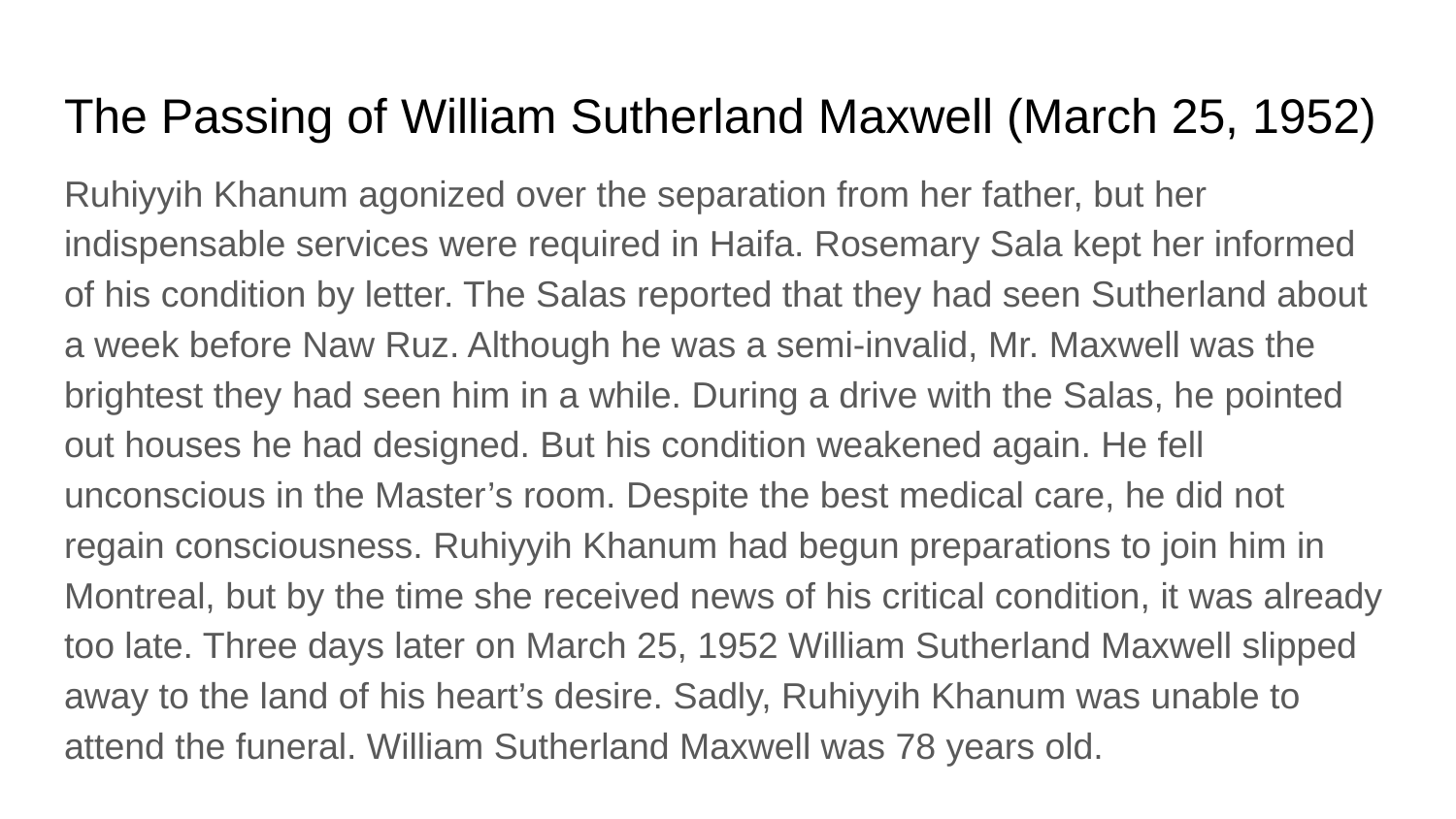

# The Passing of William Sutherland Maxwell (March 25, 1952)
Ruhiyyih Khanum agonized over the separation from her father, but her indispensable services were required in Haifa. Rosemary Sala kept her informed of his condition by letter. The Salas reported that they had seen Sutherland about a week before Naw Ruz. Although he was a semi-invalid, Mr. Maxwell was the brightest they had seen him in a while. During a drive with the Salas, he pointed out houses he had designed. But his condition weakened again. He fell unconscious in the Master’s room. Despite the best medical care, he did not regain consciousness. Ruhiyyih Khanum had begun preparations to join him in Montreal, but by the time she received news of his critical condition, it was already too late. Three days later on March 25, 1952 William Sutherland Maxwell slipped away to the land of his heart’s desire. Sadly, Ruhiyyih Khanum was unable to attend the funeral. William Sutherland Maxwell was 78 years old.